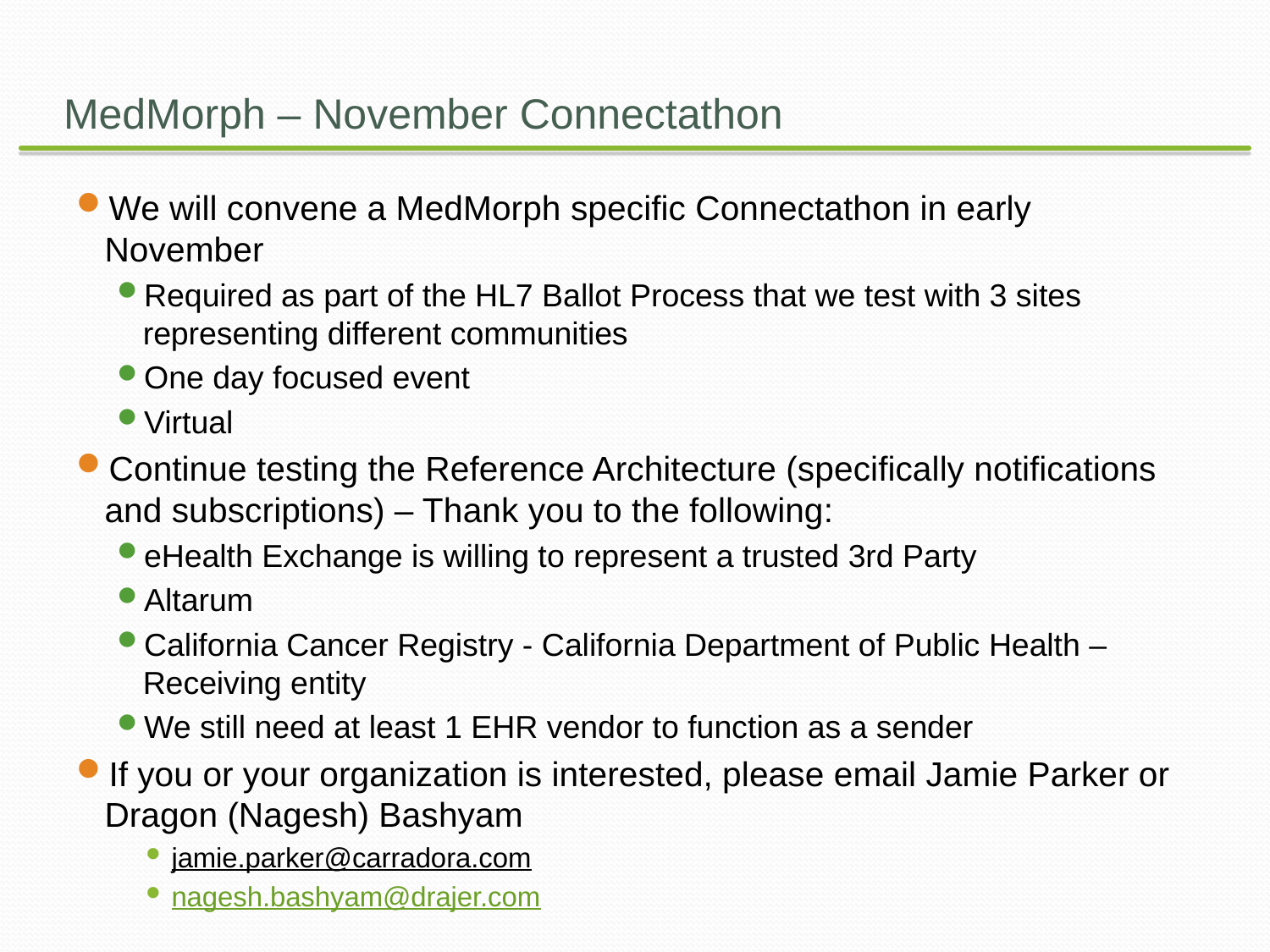

# MedMorph – November Connectathon
We will convene a MedMorph specific Connectathon in early November
Required as part of the HL7 Ballot Process that we test with 3 sites representing different communities
One day focused event
Virtual
Continue testing the Reference Architecture (specifically notifications and subscriptions) – Thank you to the following:
eHealth Exchange is willing to represent a trusted 3rd Party
Altarum
California Cancer Registry - California Department of Public Health – Receiving entity
We still need at least 1 EHR vendor to function as a sender
If you or your organization is interested, please email Jamie Parker or Dragon (Nagesh) Bashyam
jamie.parker@carradora.com
nagesh.bashyam@drajer.com